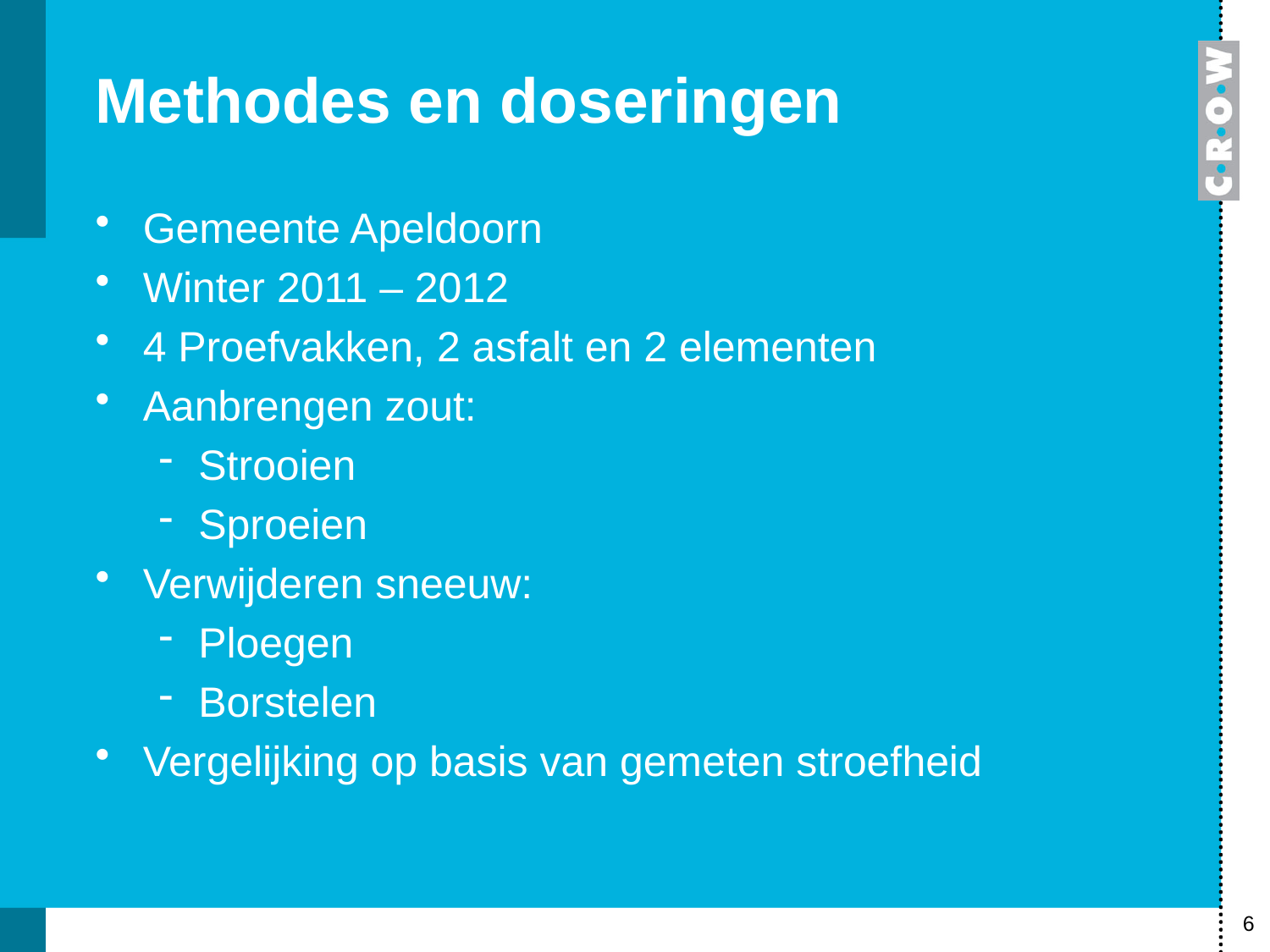

Methodes en doseringen
Gemeente Apeldoorn
Winter 2011 – 2012
4 Proefvakken, 2 asfalt en 2 elementen
Aanbrengen zout:
Strooien
Sproeien
Verwijderen sneeuw:
Ploegen
Borstelen
Vergelijking op basis van gemeten stroefheid

6